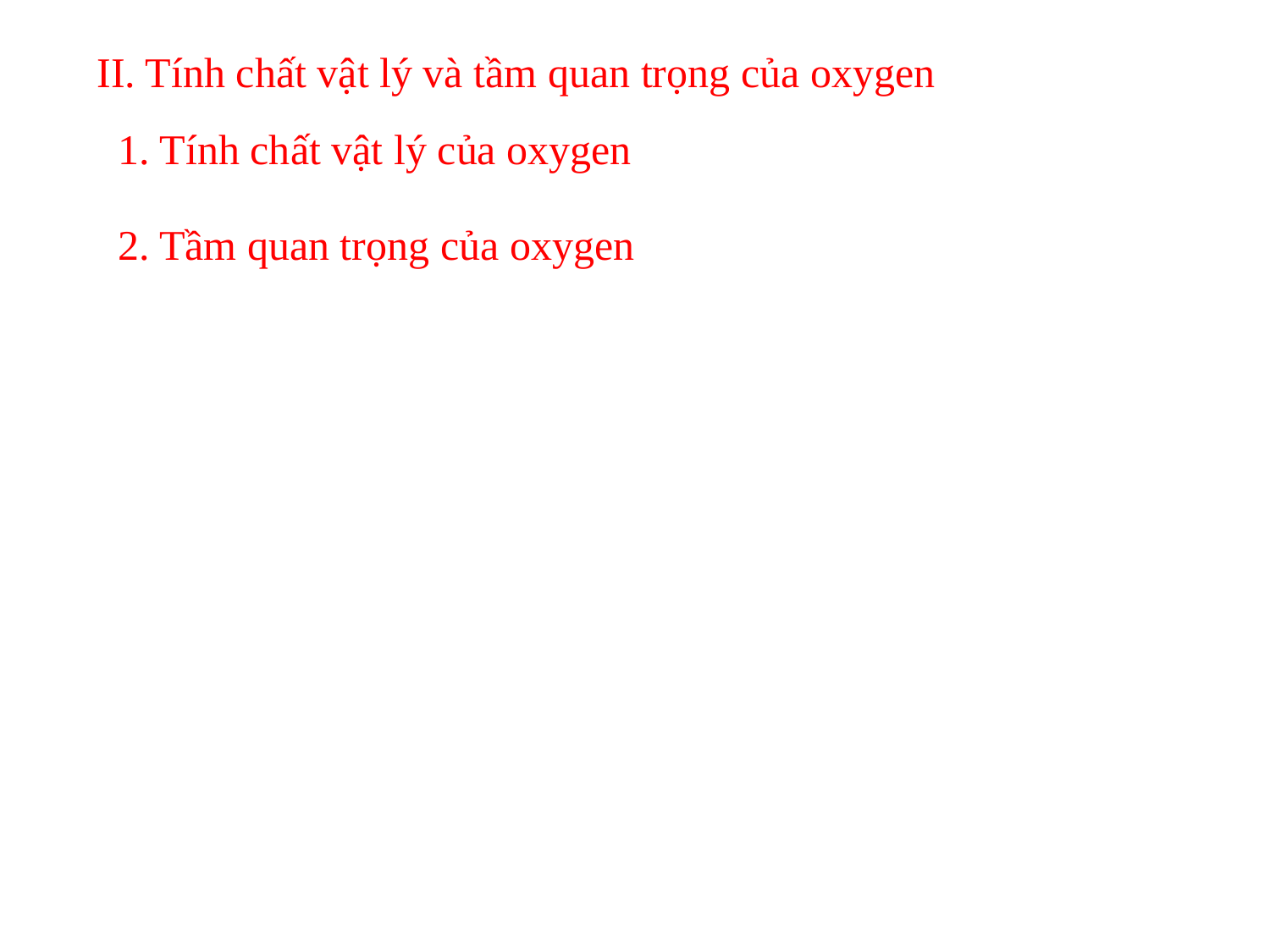

II. Tính chất vật lý và tầm quan trọng của oxygen
1. Tính chất vật lý của oxygen
2. Tầm quan trọng của oxygen